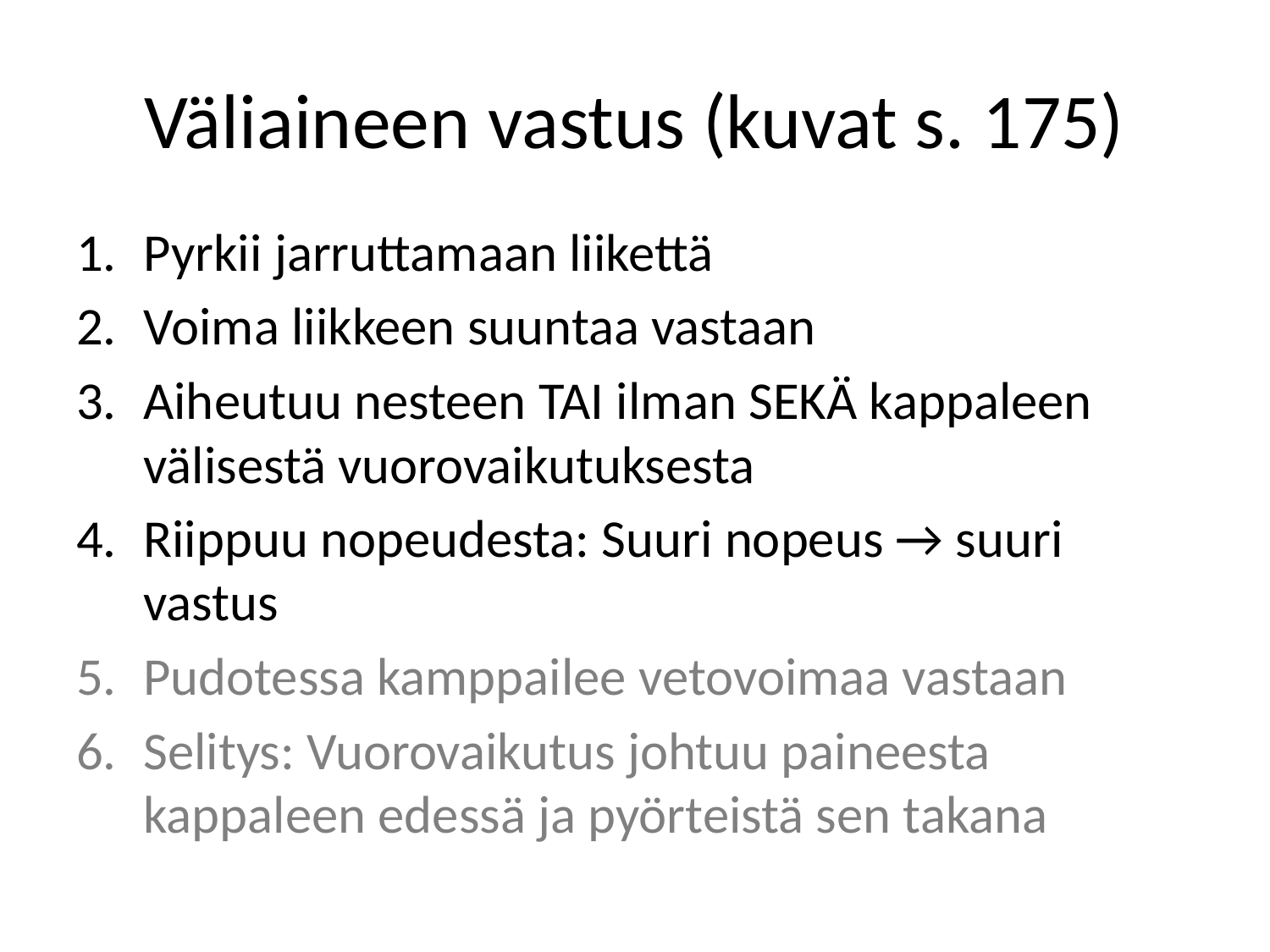

# Väliaineen vastus (kuvat s. 175)
Pyrkii jarruttamaan liikettä
Voima liikkeen suuntaa vastaan
Aiheutuu nesteen TAI ilman SEKÄ kappaleen välisestä vuorovaikutuksesta
Riippuu nopeudesta: Suuri nopeus → suuri vastus
Pudotessa kamppailee vetovoimaa vastaan
Selitys: Vuorovaikutus johtuu paineesta kappaleen edessä ja pyörteistä sen takana